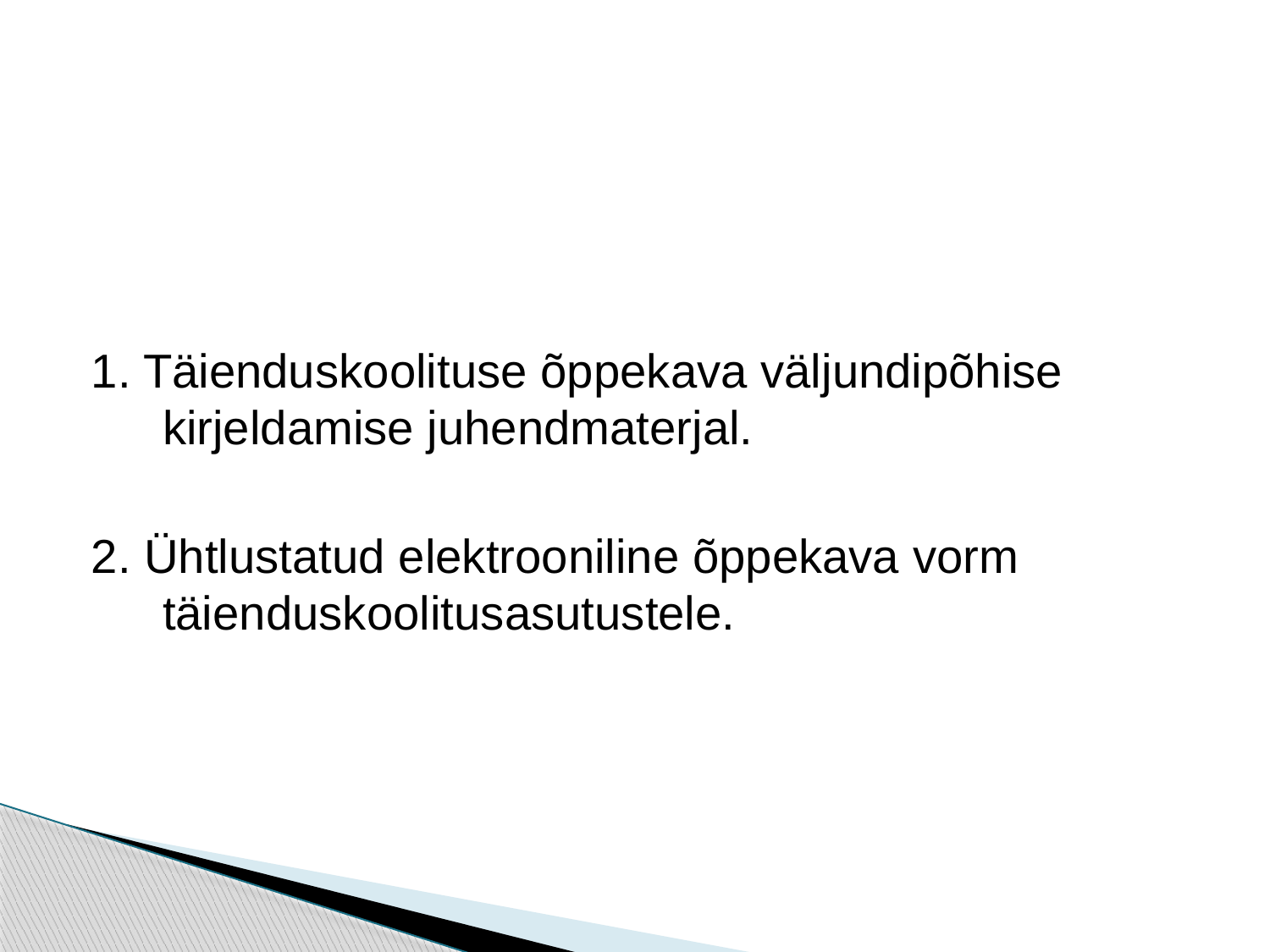

#

1. Täienduskoolituse õppekava väljundipõhise kirjeldamise juhendmaterjal.

2. Ühtlustatud elektrooniline õppekava vorm täienduskoolitusasutustele.